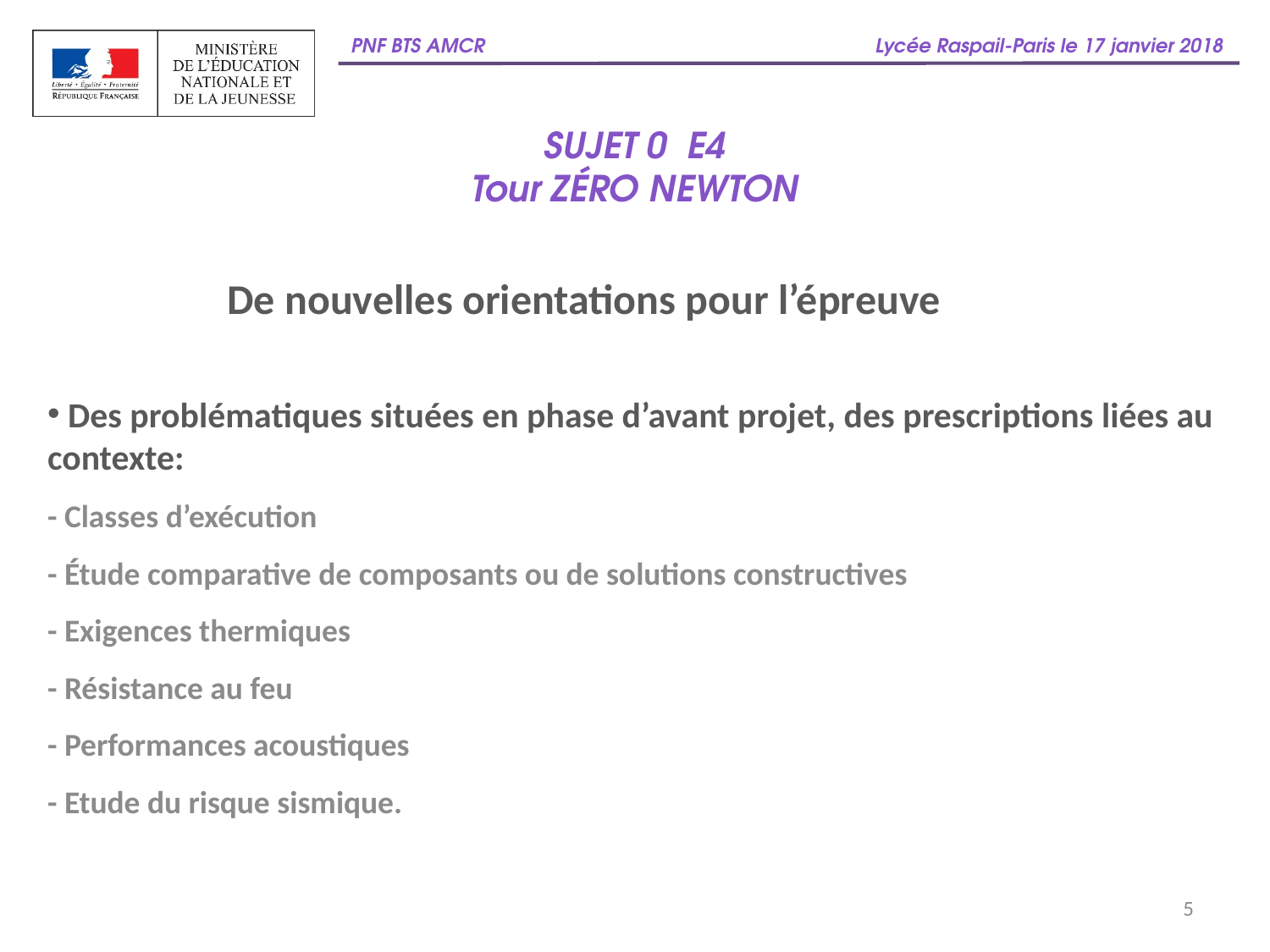

# SUJET 0  E4 Tour ZÉRO NEWTON
De nouvelles orientations pour l’épreuve
 Des problématiques situées en phase d’avant projet, des prescriptions liées au contexte:
- Classes d’exécution
- Étude comparative de composants ou de solutions constructives
- Exigences thermiques
- Résistance au feu
- Performances acoustiques
- Etude du risque sismique.
5